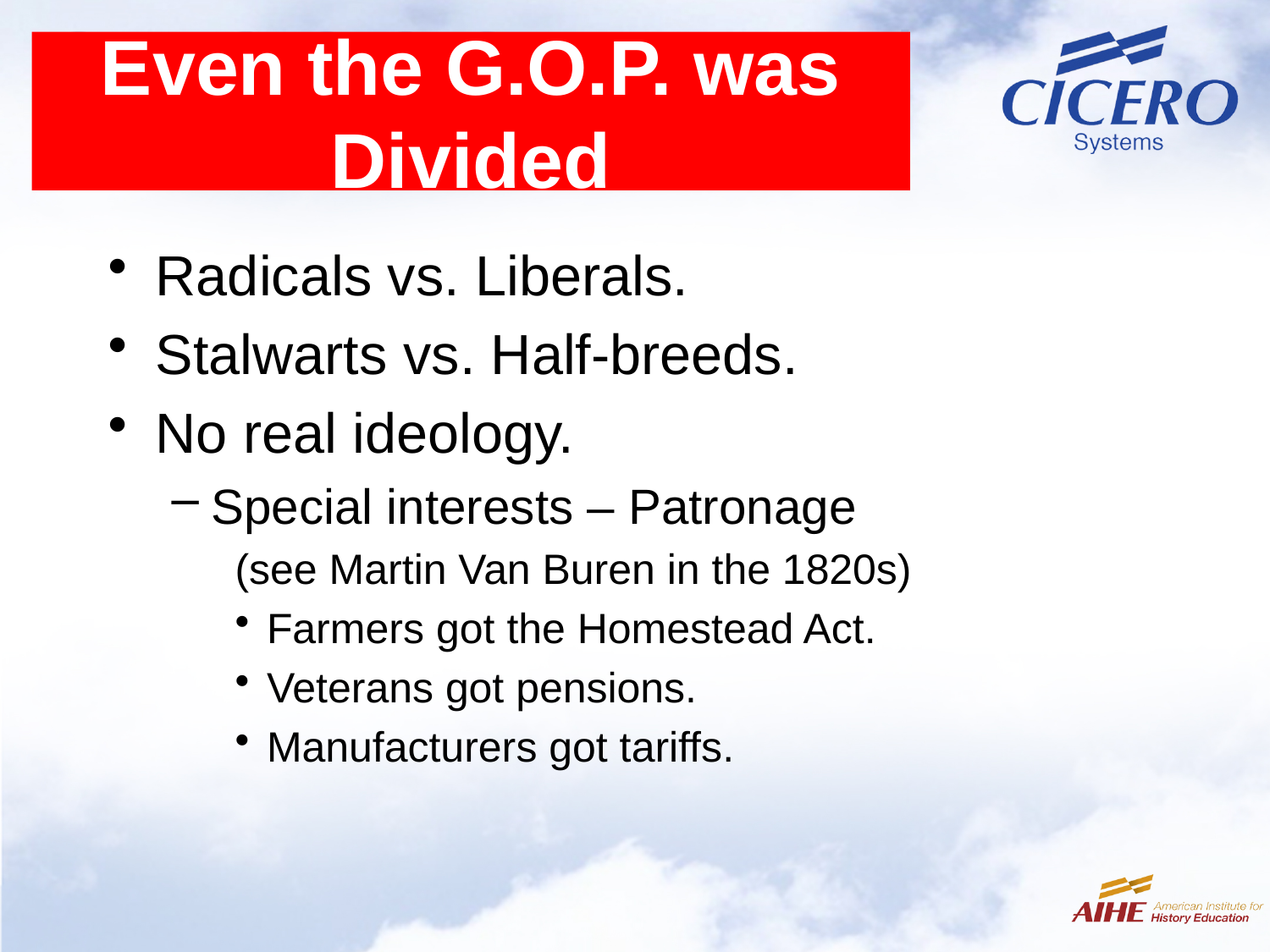

# Even the G.O.P. was Divided
Radicals vs. Liberals.
Stalwarts vs. Half-breeds.
No real ideology.
Special interests – Patronage
(see Martin Van Buren in the 1820s)
Farmers got the Homestead Act.
Veterans got pensions.
Manufacturers got tariffs.